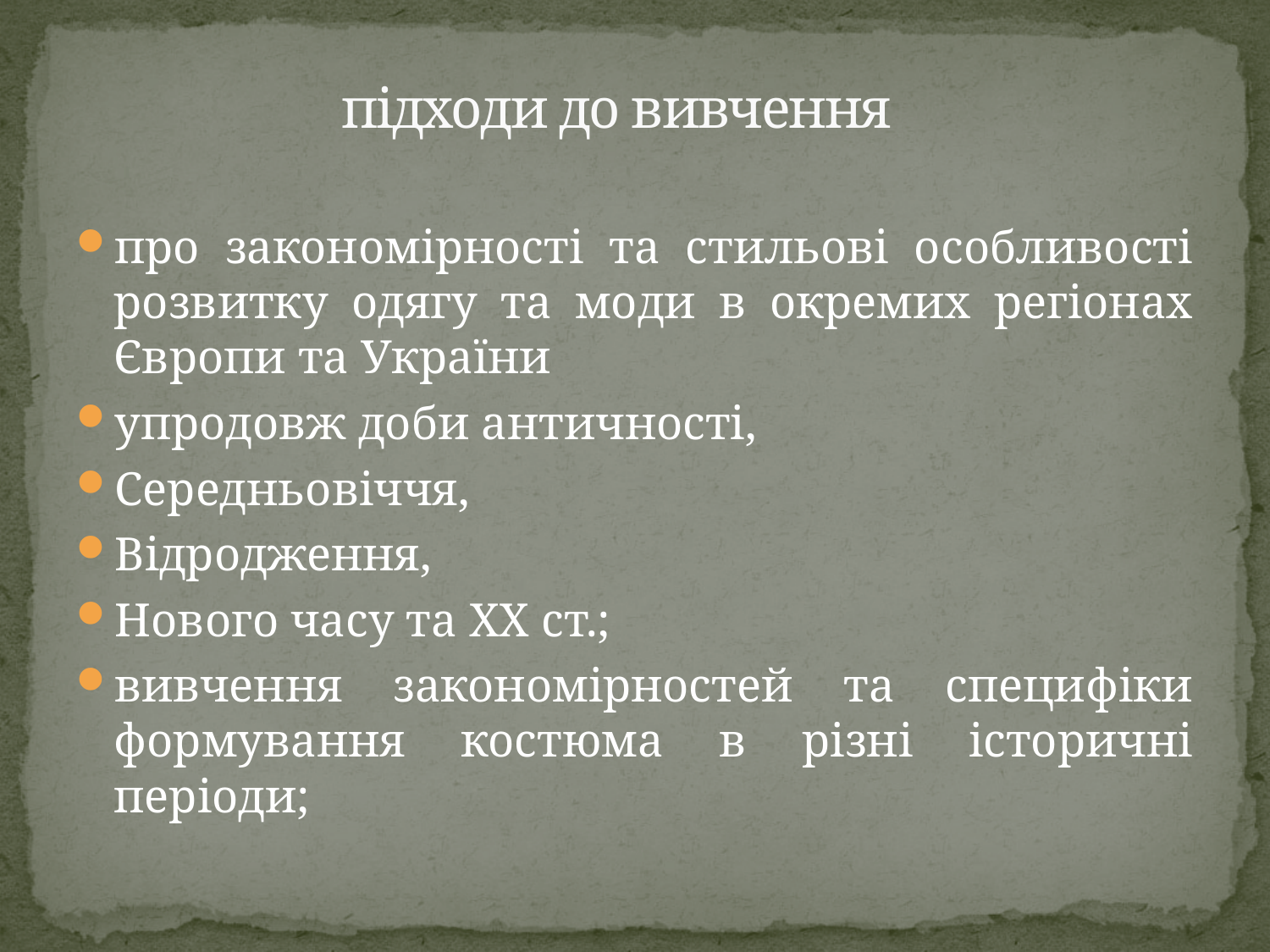

# підходи до вивчення
про закономірності та стильові особливості розвитку одягу та моди в окремих регіонах Європи та України
упродовж доби античності,
Середньовіччя,
Відродження,
Нового часу та ХХ ст.;
вивчення закономірностей та специфіки формування костюма в різні історичні періоди;